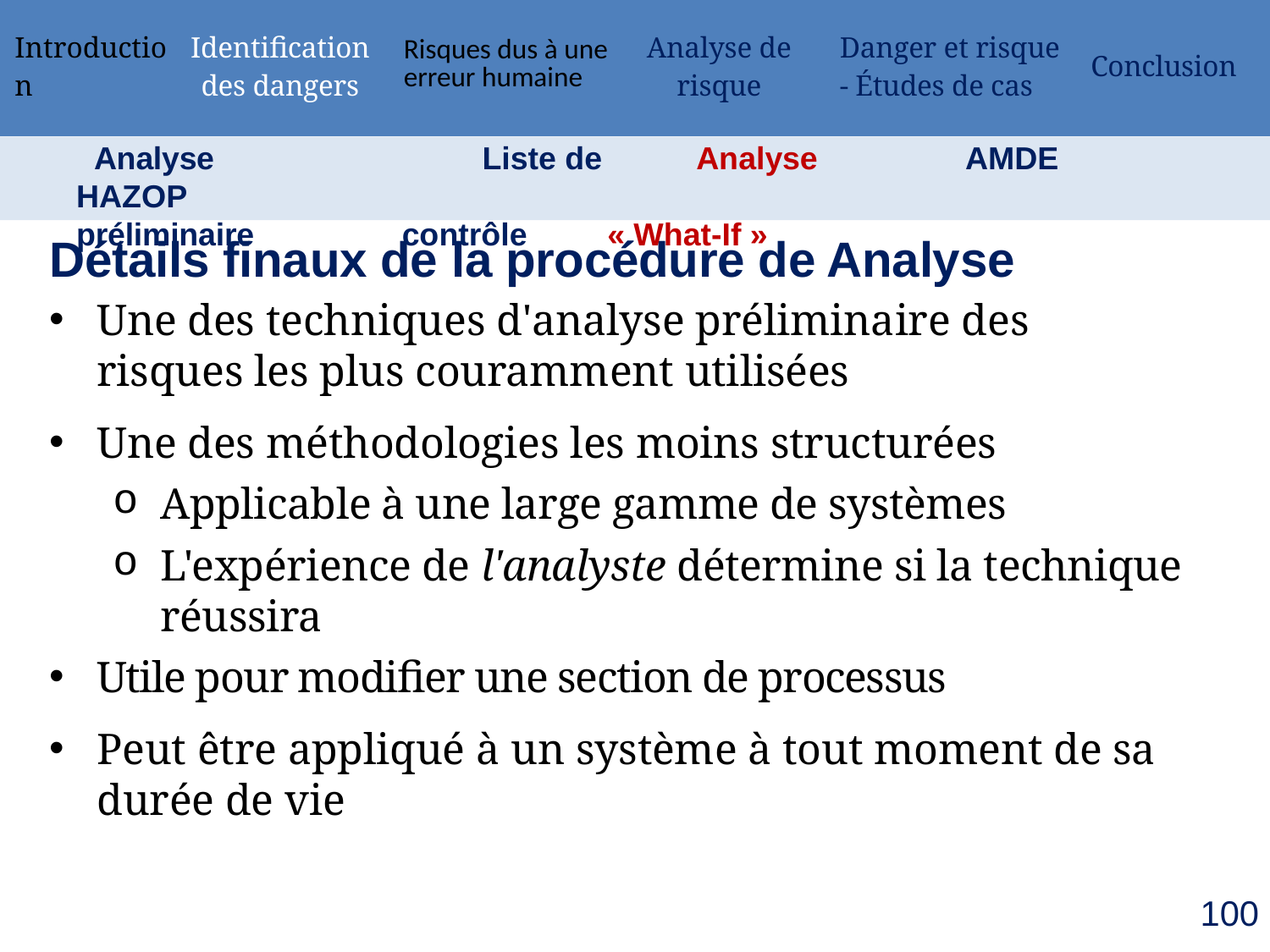

| Introduction | Identification des dangers | Risques dus à une erreur humaine | Analyse de risque | Danger et risque - Études de cas | Conclusion |
| --- | --- | --- | --- | --- | --- |

  Analyse 	 Liste de 	 Analyse 	 	AMDE   	         HAZOP
préliminaire                 contrôle         « What-If »

Détails finaux de la procédure de Analyse
Une des techniques d'analyse préliminaire des risques les plus couramment utilisées
Une des méthodologies les moins structurées
Applicable à une large gamme de systèmes
L'expérience de l'analyste détermine si la technique réussira
Utile pour modifier une section de processus
Peut être appliqué à un système à tout moment de sa durée de vie
100